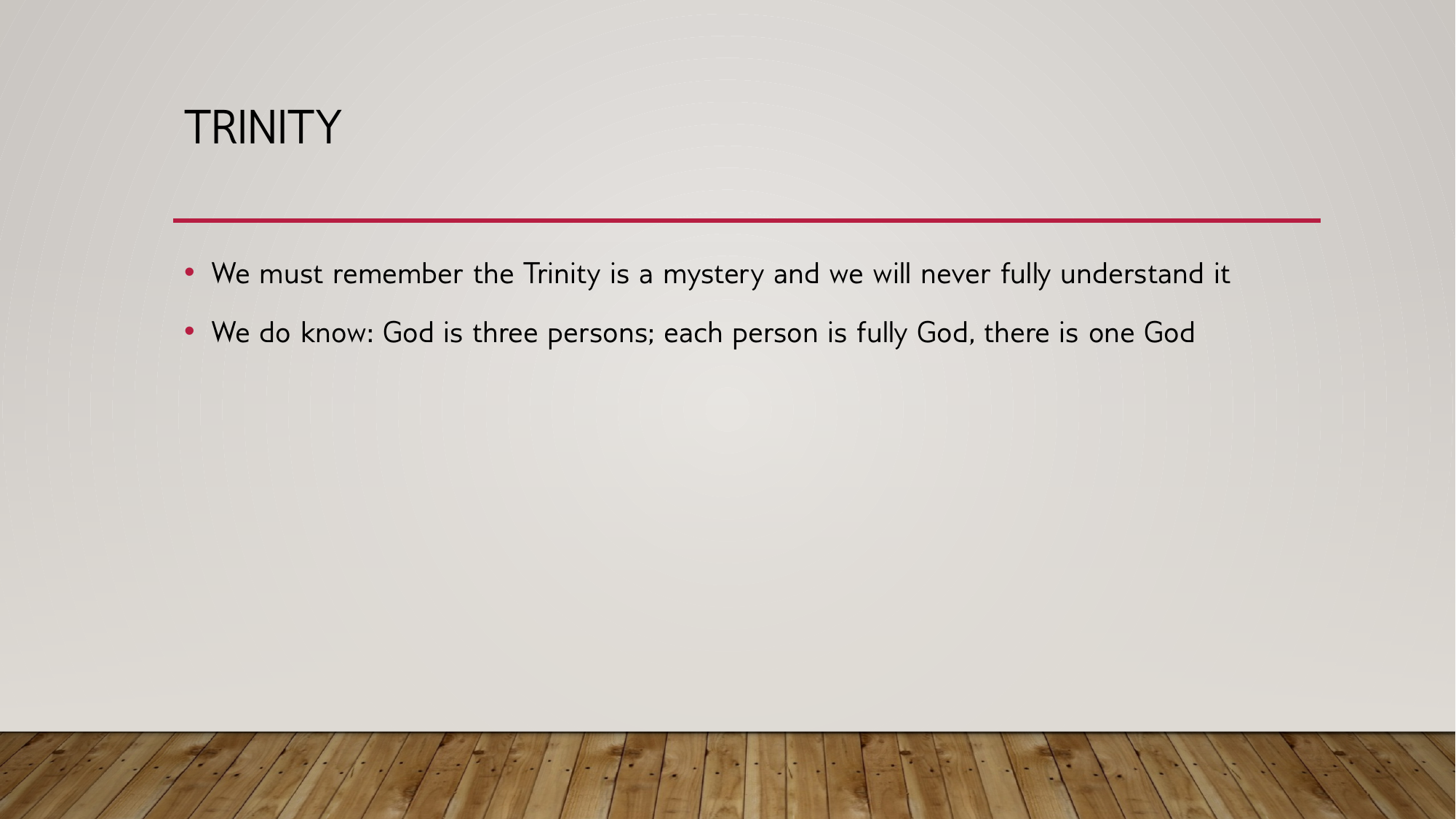

# Trinity
We must remember the Trinity is a mystery and we will never fully understand it
We do know: God is three persons; each person is fully God, there is one God